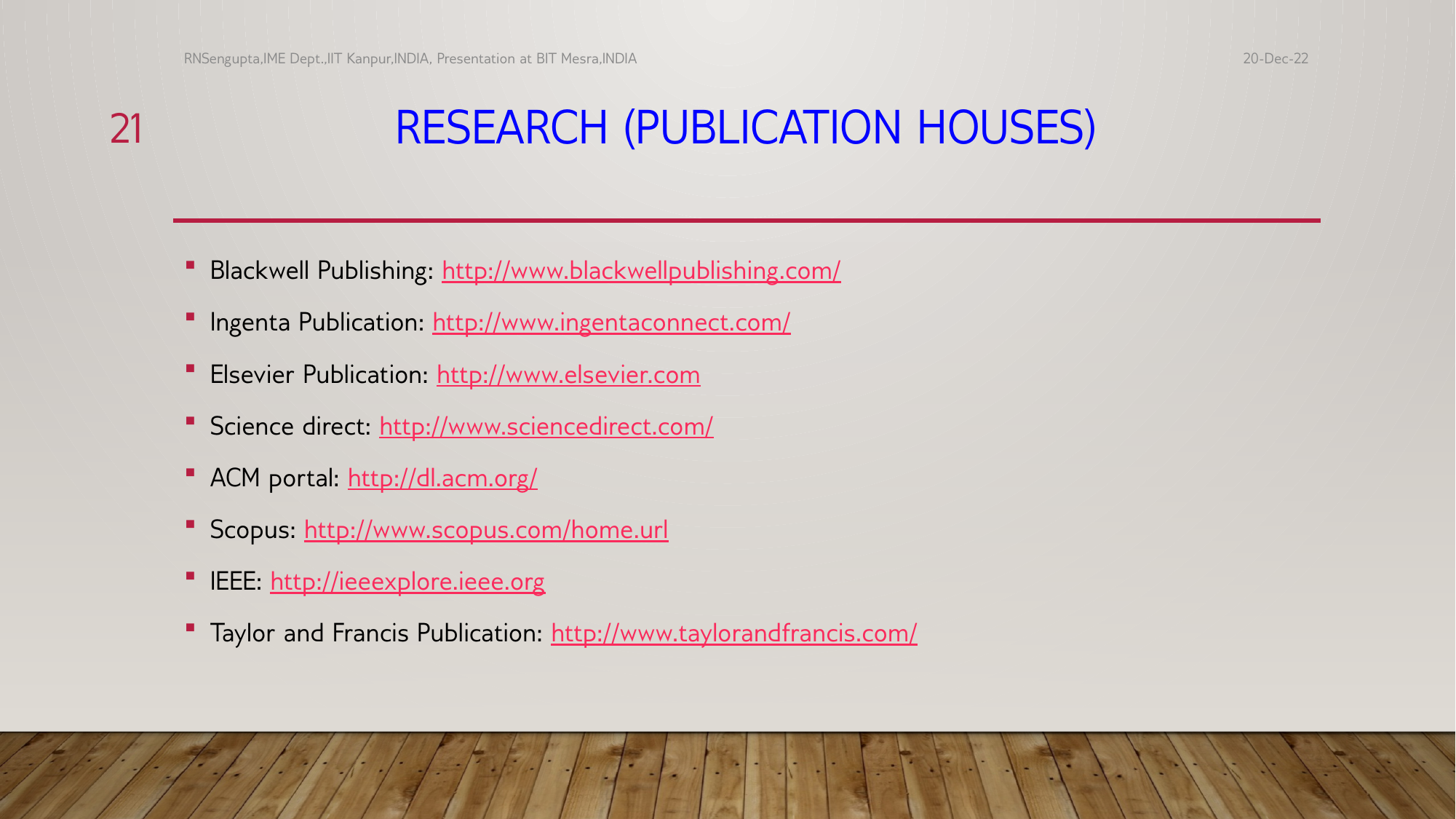

RNSengupta,IME Dept.,IIT Kanpur,INDIA, Presentation at BIT Mesra,INDIA
20-Dec-22
21
# Research (Publication Houses)
Blackwell Publishing: http://www.blackwellpublishing.com/
Ingenta Publication: http://www.ingentaconnect.com/
Elsevier Publication: http://www.elsevier.com
Science direct: http://www.sciencedirect.com/
ACM portal: http://dl.acm.org/
Scopus: http://www.scopus.com/home.url
IEEE: http://ieeexplore.ieee.org
Taylor and Francis Publication: http://www.taylorandfrancis.com/